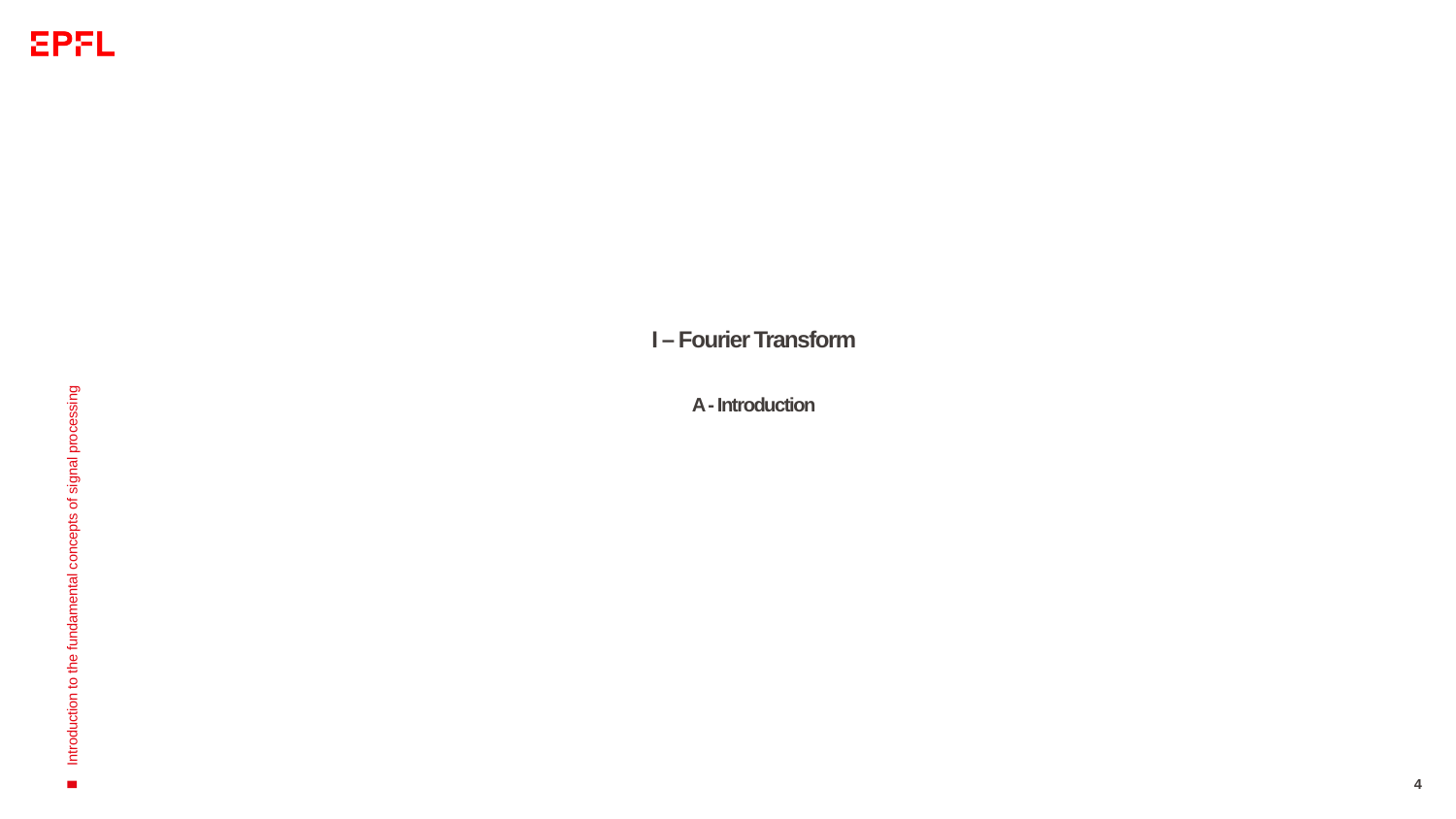

# I – Fourier Transform A - Introduction
Introduction to the fundamental concepts of signal processing
4